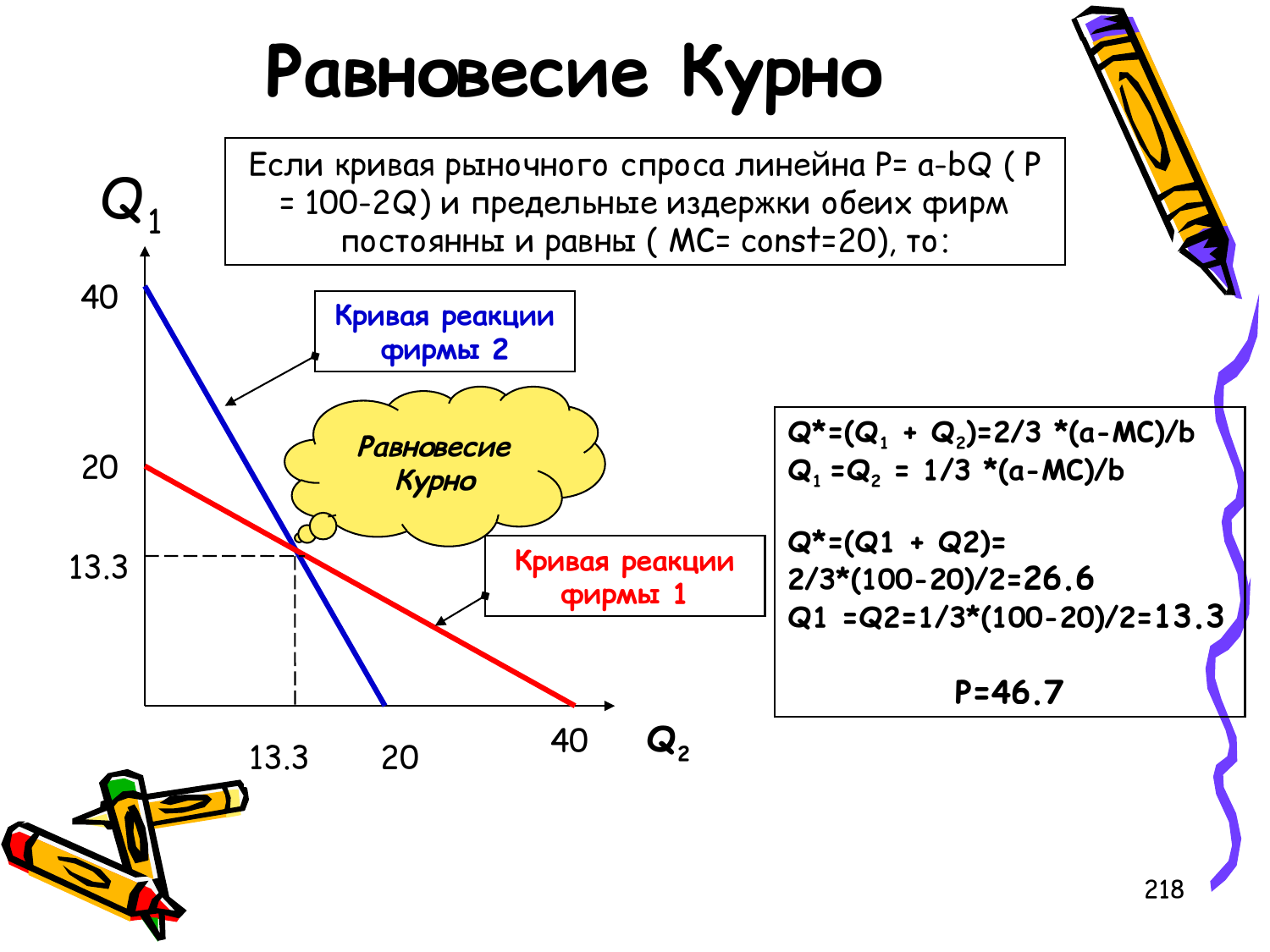

# Равновесие Курно
Если кривая рыночного спроса линейна P= a-bQ ( Р = 100-2Q) и предельные издержки обеих фирм постоянны и равны ( MC= const=20), то:
   Q1

40

Кривая реакции фирмы 2

Равновесие Курно
Q*=(Q1 + Q2)=2/3 *(a-MC)/b
Q1 =Q2 = 1/3 *(a-MC)/b

Q*=(Q1 + Q2)=
2/3*(100-20)/2=26.6
Q1 =Q2=1/3*(100-20)/2=13.3

Р=46.7
20

Кривая реакции фирмы 1
13.3

40      Q2
13.3
20
218